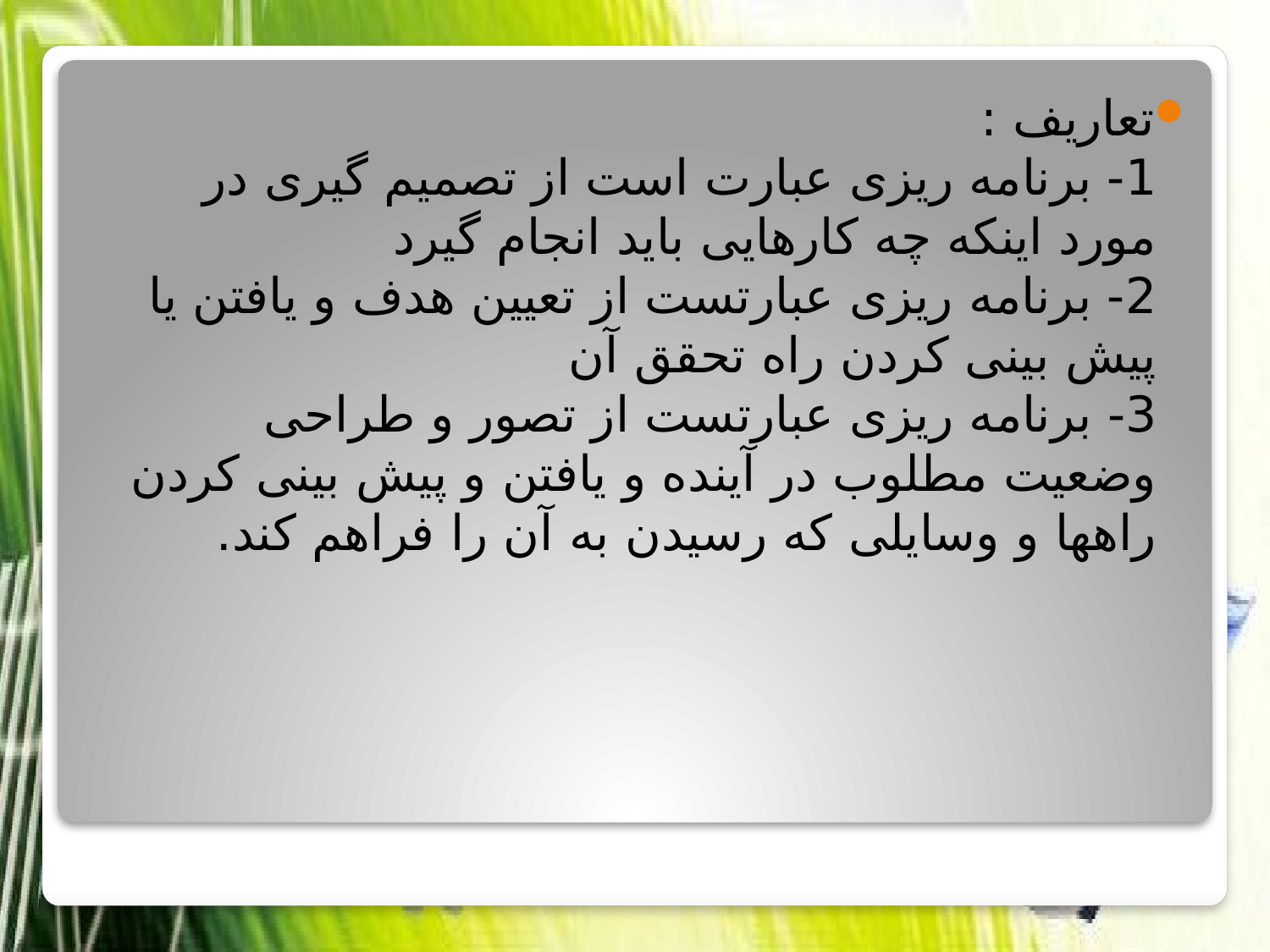

تعاریف :
1- برنامه ریزی عبارت است از تصمیم گیری در مورد اینکه چه کارهایی باید انجام گیرد
2- برنامه ریزی عبارتست از تعیین هدف و یافتن یا پیش بینی کردن راه تحقق آن
3- برنامه ریزی عبارتست از تصور و طراحی وضعیت مطلوب در آینده و یافتن و پیش بینی کردن راهها و وسایلی که رسیدن به آن را فراهم کند.
#